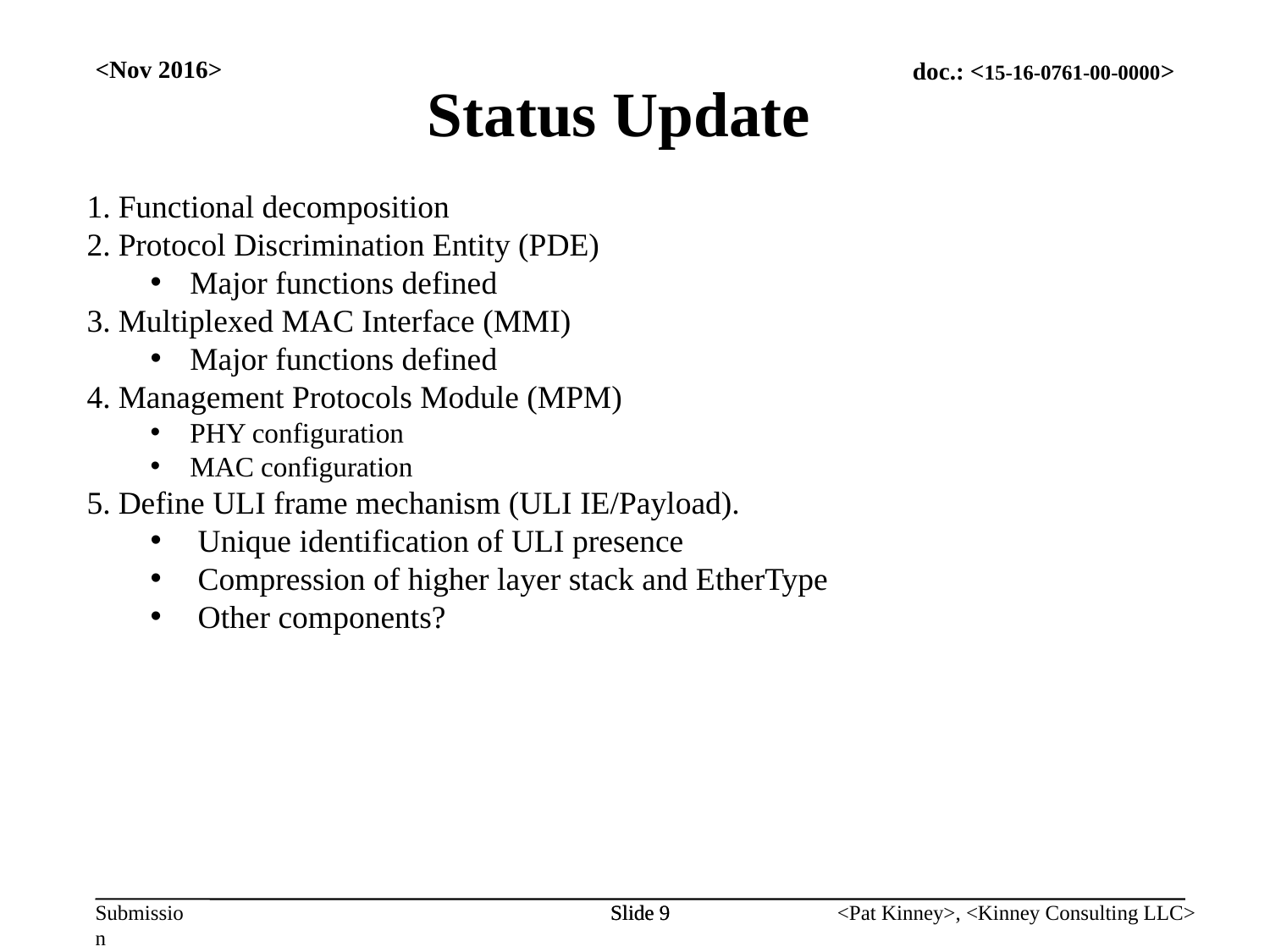

Status Update
<Nov 2016>

Functional decomposition
Protocol Discrimination Entity (PDE)
Major functions defined
Multiplexed MAC Interface (MMI)
Major functions defined
Management Protocols Module (MPM)
PHY configuration
MAC configuration
Define ULI frame mechanism (ULI IE/Payload).
Unique identification of ULI presence
Compression of higher layer stack and EtherType
Other components?

Slide 9
Slide 9
<Pat Kinney>, <Kinney Consulting LLC>